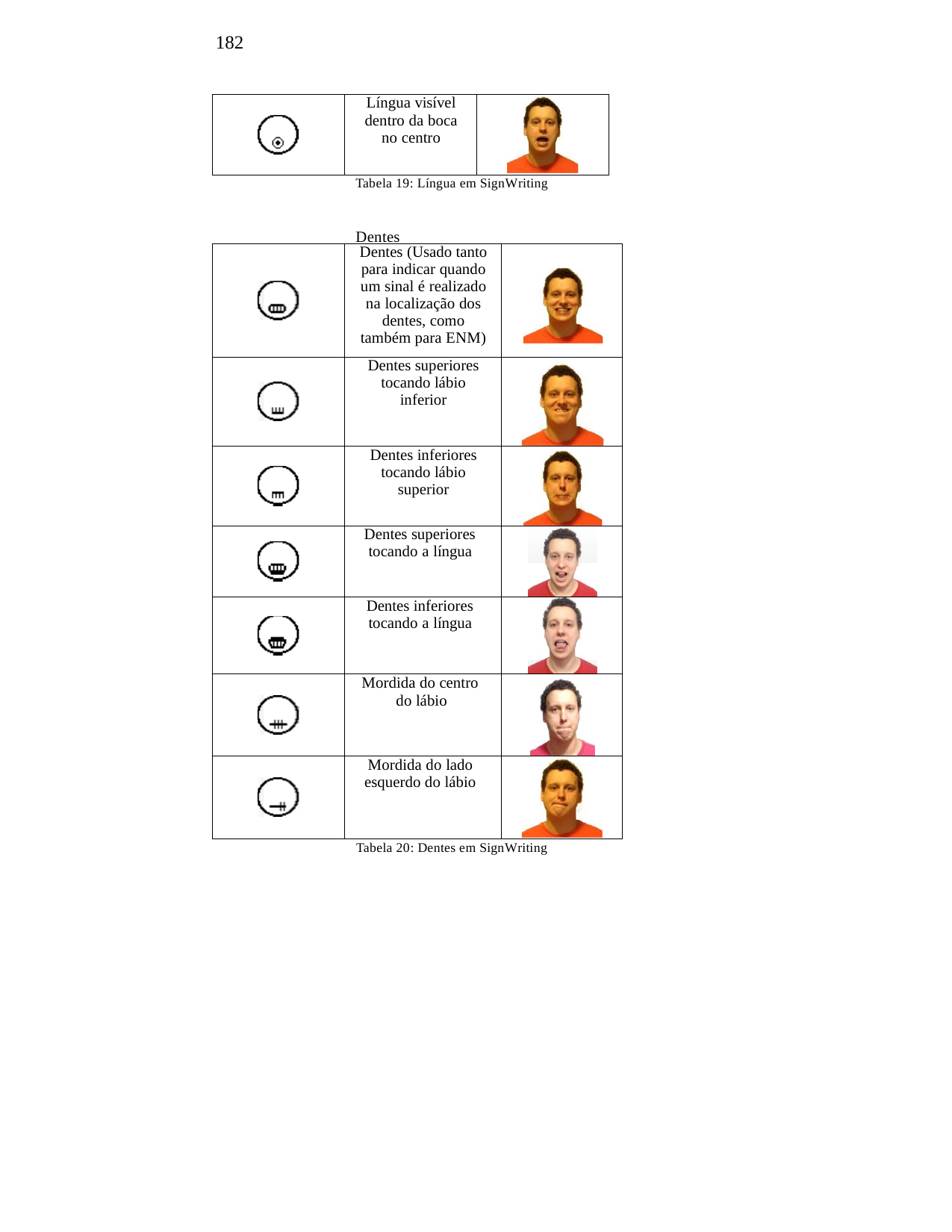

182
|  | Língua visível dentro da boca no centro |  |
| --- | --- | --- |

Tabela 19: Língua em SignWriting

Dentes
|  | Dentes (Usado tanto para indicar quando um sinal é realizado na localização dos dentes, como também para ENM) |  |
| --- | --- | --- |
|  | Dentes superiores tocando lábio inferior |  |
|  | Dentes inferiores tocando lábio superior |  |
|  | Dentes superiores tocando a língua |  |
|  | Dentes inferiores tocando a língua |  |
|  | Mordida do centro do lábio |  |
|  | Mordida do lado esquerdo do lábio |  |

Tabela 20: Dentes em SignWriting